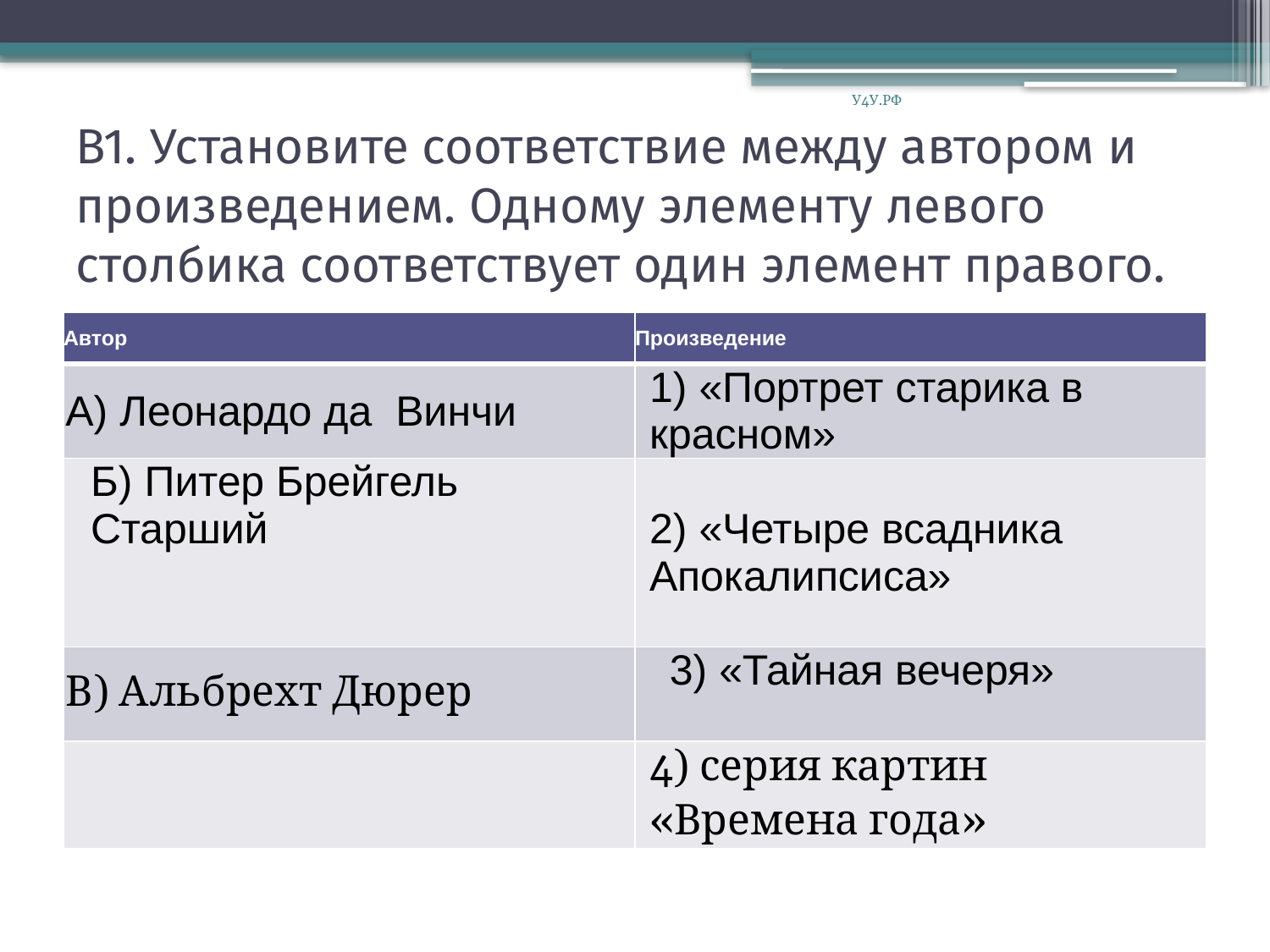

У4У.РФ
# В1. Установите соответствие между автором и произведением. Одному элементу левого столбика соответствует один элемент правого.
| Автор | Произведение |
| --- | --- |
| А) Леонардо да Винчи | 1) «Портрет старика в красном» |
| Б) Питер Брейгель Старший | 2) «Четыре всадника Апокалипсиса» |
| В) Альбрехт Дюрер | 3) «Тайная вечеря» |
|  | 4) серия картин «Времена года» |